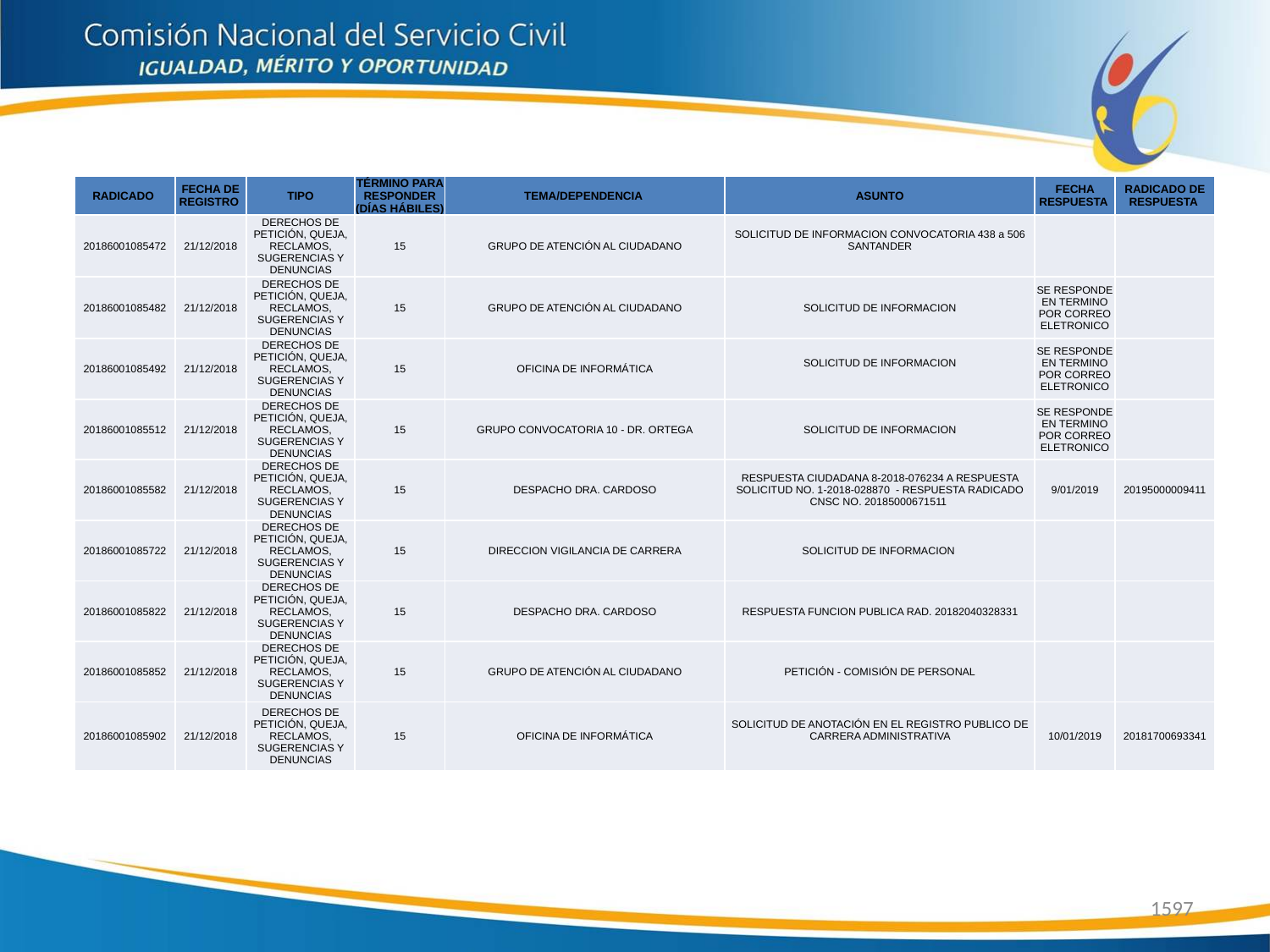

| RADICADO | FECHA DE REGISTRO | TIPO | TÉRMINO PARA RESPONDER (DÍAS HÁBILES) | TEMA/DEPENDENCIA | ASUNTO | FECHA RESPUESTA | RADICADO DE RESPUESTA |
| --- | --- | --- | --- | --- | --- | --- | --- |
| 20186001085472 | 21/12/2018 | DERECHOS DE PETICIÓN, QUEJA, RECLAMOS, SUGERENCIAS Y DENUNCIAS | 15 | GRUPO DE ATENCIÓN AL CIUDADANO | SOLICITUD DE INFORMACION CONVOCATORIA 438 a 506 SANTANDER |  |  |
| 20186001085482 | 21/12/2018 | DERECHOS DE PETICIÓN, QUEJA, RECLAMOS, SUGERENCIAS Y DENUNCIAS | 15 | GRUPO DE ATENCIÓN AL CIUDADANO | SOLICITUD DE INFORMACION | SE RESPONDE EN TERMINO POR CORREO ELETRONICO |  |
| 20186001085492 | 21/12/2018 | DERECHOS DE PETICIÓN, QUEJA, RECLAMOS, SUGERENCIAS Y DENUNCIAS | 15 | OFICINA DE INFORMÁTICA | SOLICITUD DE INFORMACION | SE RESPONDE EN TERMINO POR CORREO ELETRONICO |  |
| 20186001085512 | 21/12/2018 | DERECHOS DE PETICIÓN, QUEJA, RECLAMOS, SUGERENCIAS Y DENUNCIAS | 15 | GRUPO CONVOCATORIA 10 - DR. ORTEGA | SOLICITUD DE INFORMACION | SE RESPONDE EN TERMINO POR CORREO ELETRONICO |  |
| 20186001085582 | 21/12/2018 | DERECHOS DE PETICIÓN, QUEJA, RECLAMOS, SUGERENCIAS Y DENUNCIAS | 15 | DESPACHO DRA. CARDOSO | RESPUESTA CIUDADANA 8-2018-076234 A RESPUESTA SOLICITUD NO. 1-2018-028870 - RESPUESTA RADICADO CNSC NO. 20185000671511 | 9/01/2019 | 20195000009411 |
| 20186001085722 | 21/12/2018 | DERECHOS DE PETICIÓN, QUEJA, RECLAMOS, SUGERENCIAS Y DENUNCIAS | 15 | DIRECCION VIGILANCIA DE CARRERA | SOLICITUD DE INFORMACION |  |  |
| 20186001085822 | 21/12/2018 | DERECHOS DE PETICIÓN, QUEJA, RECLAMOS, SUGERENCIAS Y DENUNCIAS | 15 | DESPACHO DRA. CARDOSO | RESPUESTA FUNCION PUBLICA RAD. 20182040328331 |  |  |
| 20186001085852 | 21/12/2018 | DERECHOS DE PETICIÓN, QUEJA, RECLAMOS, SUGERENCIAS Y DENUNCIAS | 15 | GRUPO DE ATENCIÓN AL CIUDADANO | PETICIÓN - COMISIÓN DE PERSONAL |  |  |
| 20186001085902 | 21/12/2018 | DERECHOS DE PETICIÓN, QUEJA, RECLAMOS, SUGERENCIAS Y DENUNCIAS | 15 | OFICINA DE INFORMÁTICA | SOLICITUD DE ANOTACIÓN EN EL REGISTRO PUBLICO DE CARRERA ADMINISTRATIVA | 10/01/2019 | 20181700693341 |
1597